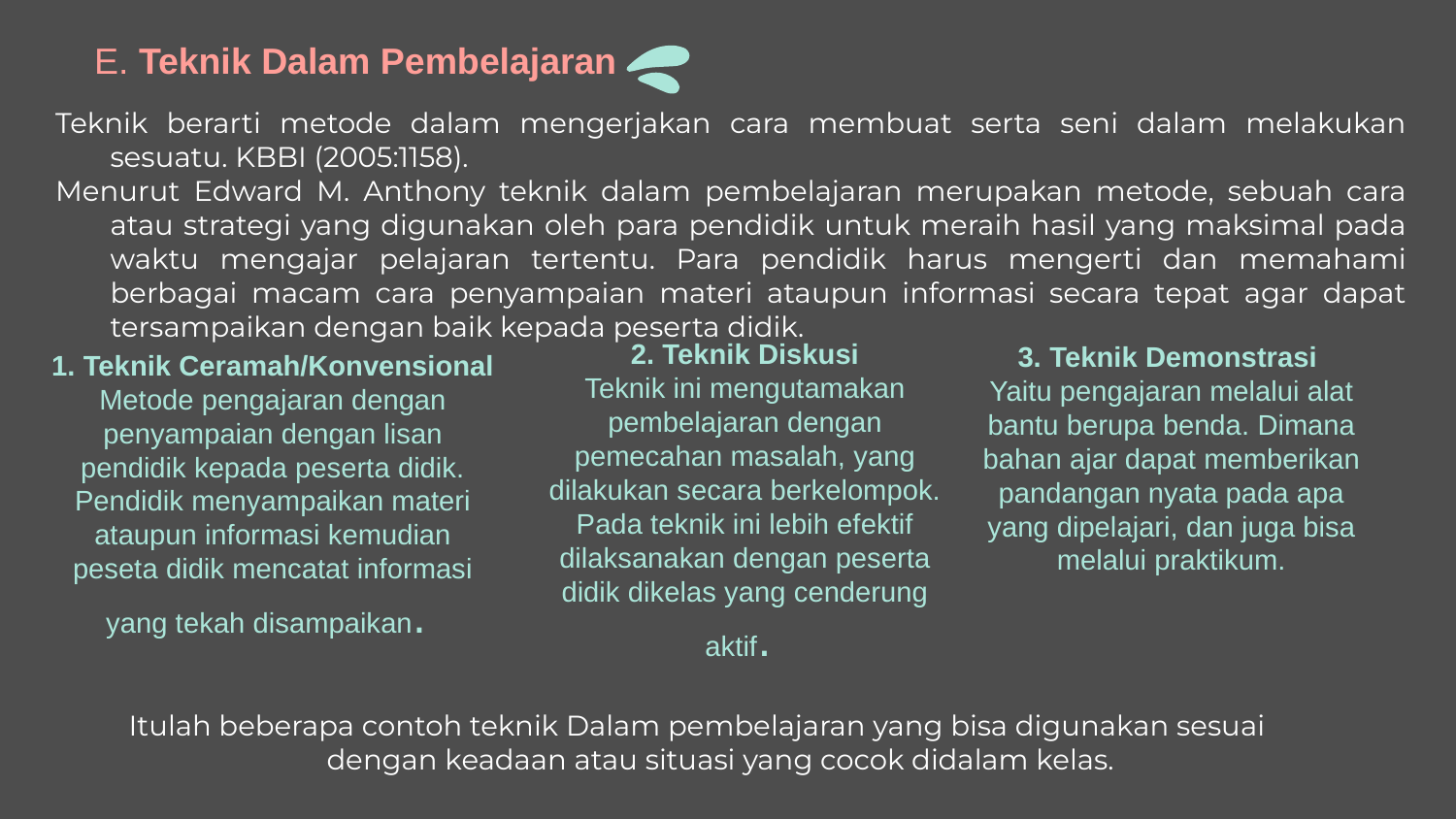

E. Teknik Dalam Pembelajaran

Teknik berarti metode dalam mengerjakan cara membuat serta seni dalam melakukan sesuatu. KBBI (2005:1158).
Menurut Edward M. Anthony teknik dalam pembelajaran merupakan metode, sebuah cara atau strategi yang digunakan oleh para pendidik untuk meraih hasil yang maksimal pada waktu mengajar pelajaran tertentu. Para pendidik harus mengerti dan memahami berbagai macam cara penyampaian materi ataupun informasi secara tepat agar dapat tersampaikan dengan baik kepada peserta didik.

3. Teknik Demonstrasi
Yaitu pengajaran melalui alat bantu berupa benda. Dimana bahan ajar dapat memberikan pandangan nyata pada apa yang dipelajari, dan juga bisa melalui praktikum.
2. Teknik Diskusi
Teknik ini mengutamakan pembelajaran dengan pemecahan masalah, yang dilakukan secara berkelompok. Pada teknik ini lebih efektif dilaksanakan dengan peserta didik dikelas yang cenderung aktif.
1. Teknik Ceramah/Konvensional
Metode pengajaran dengan penyampaian dengan lisan pendidik kepada peserta didik. Pendidik menyampaikan materi ataupun informasi kemudian peseta didik mencatat informasi yang tekah disampaikan.
Itulah beberapa contoh teknik Dalam pembelajaran yang bisa digunakan sesuai dengan keadaan atau situasi yang cocok didalam kelas.